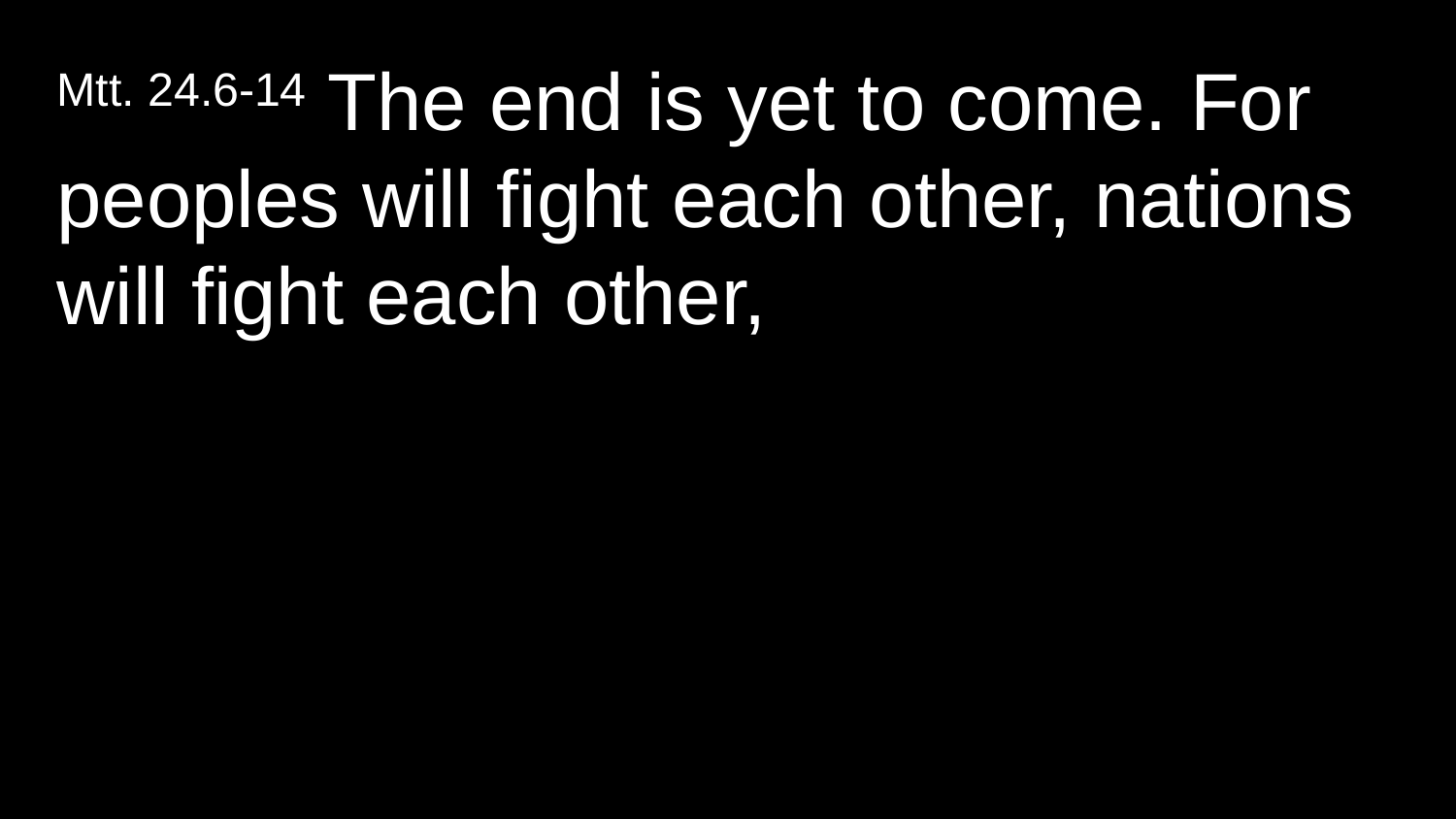

Mtt. 24.6-14 The end is yet to come. For peoples will fight each other, nations will fight each other,